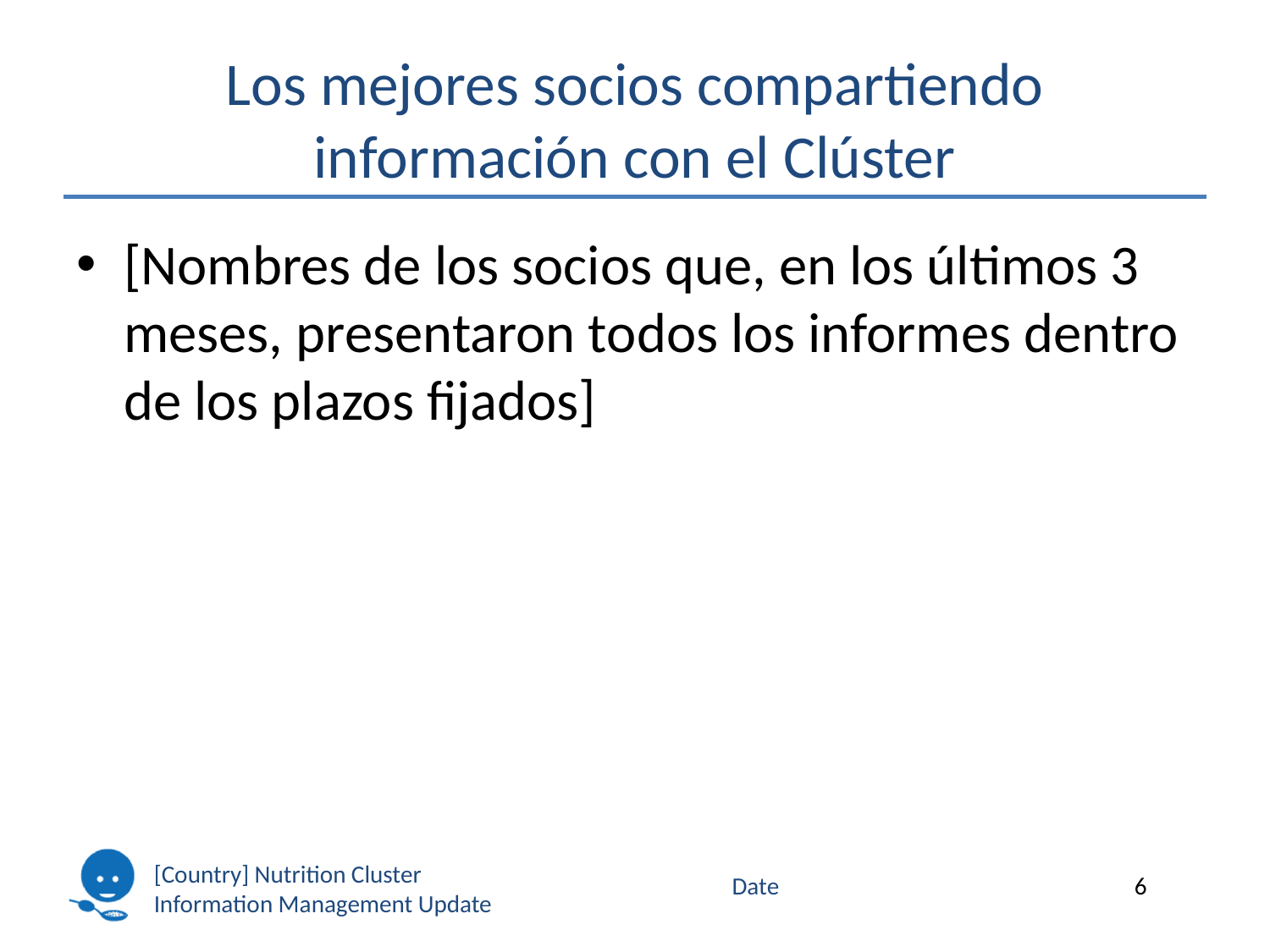

# Los mejores socios compartiendo información con el Clúster
[Nombres de los socios que, en los últimos 3 meses, presentaron todos los informes dentro de los plazos fijados]